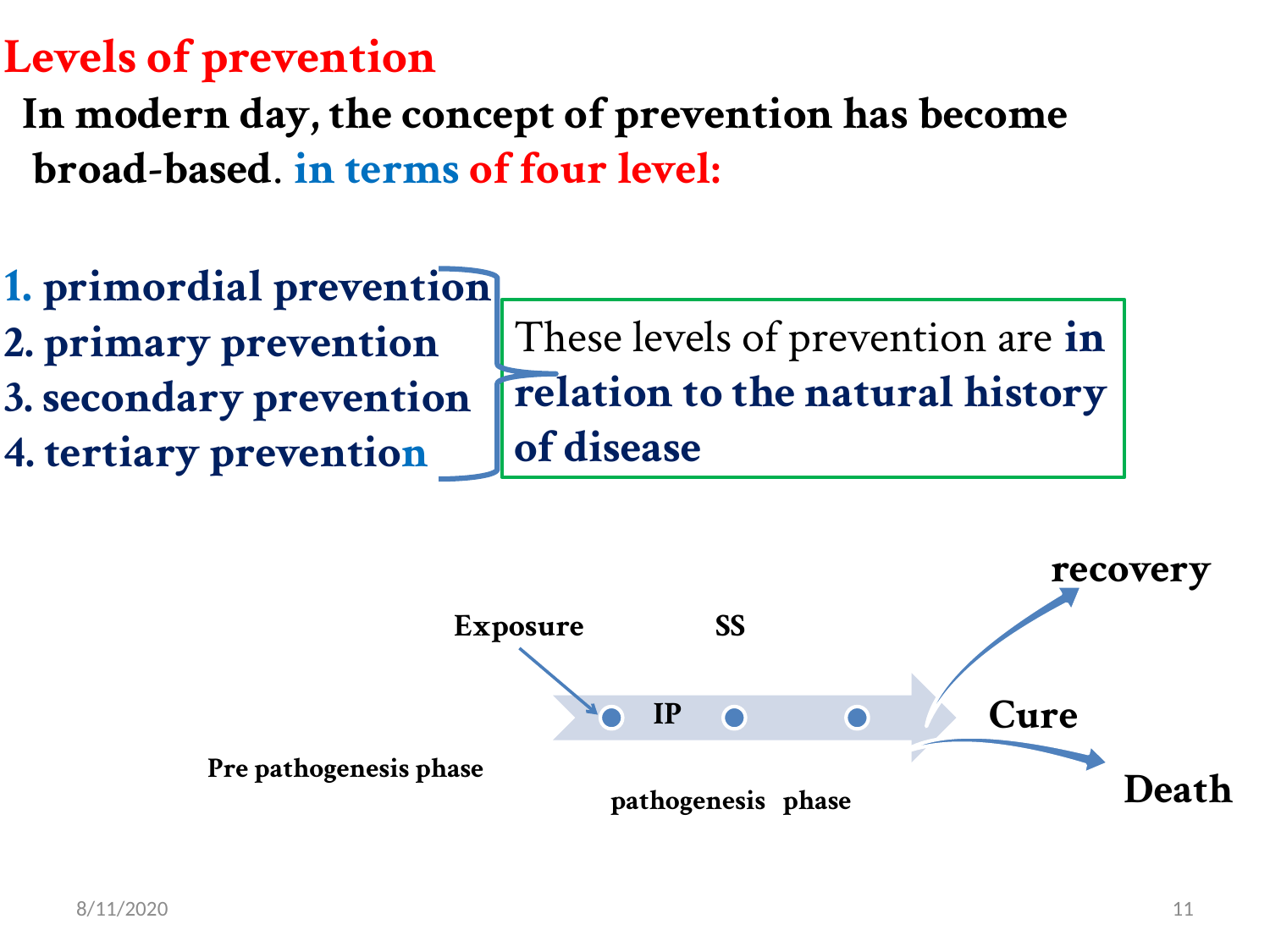

Levels of prevention
  In modern day, the concept of prevention has become
   broad-based. in terms of four level:

1. primordial prevention
2. primary prevention
3. secondary prevention
4. tertiary prevention

These levels of prevention are in relation to the natural history of disease
recovery

Exposure
SS

Cure
IP

Death
Pre pathogenesis phase
pathogenesis   phase
8/11/2020
11